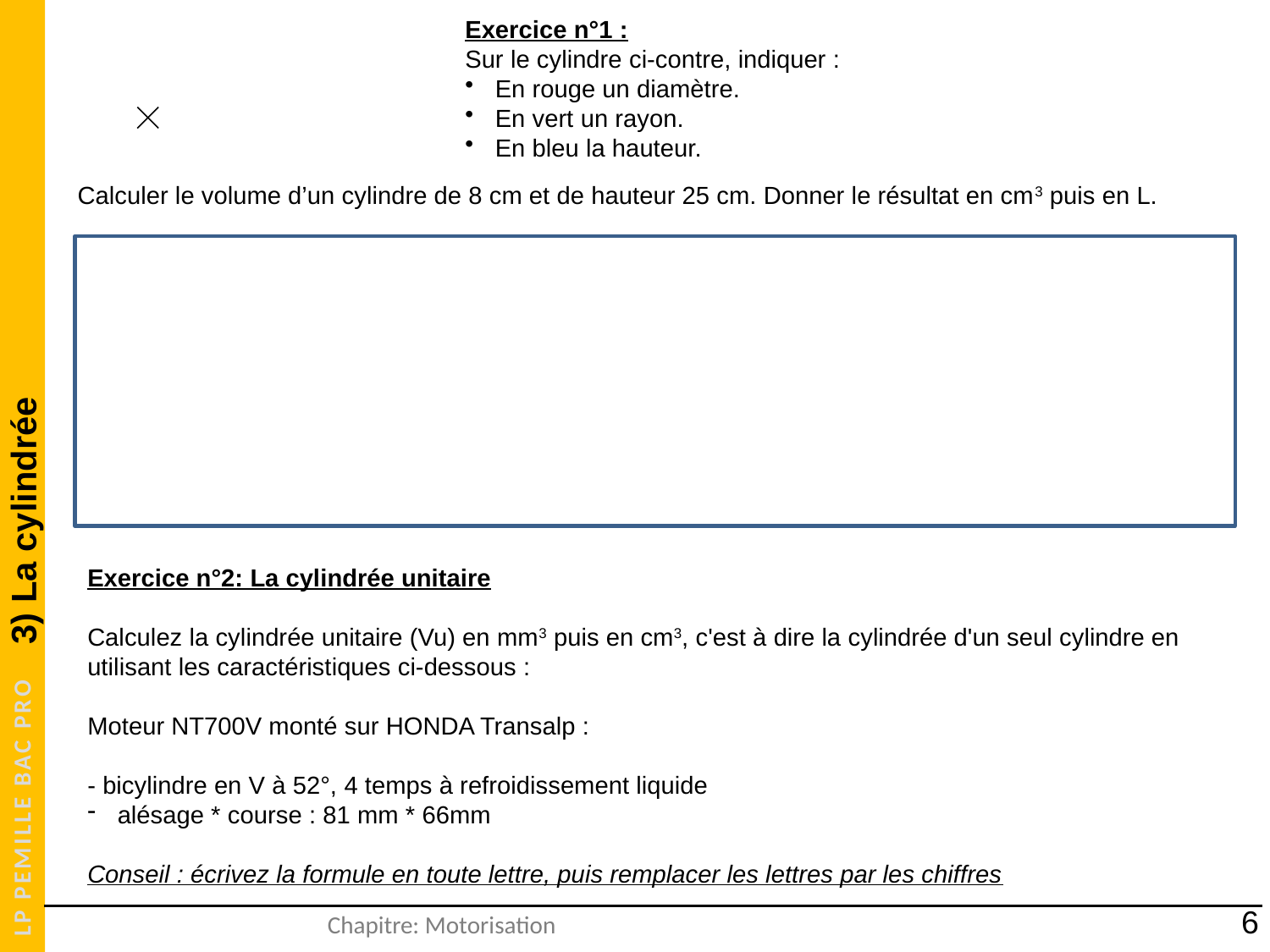

Exercice n°1 :
Sur le cylindre ci-contre, indiquer :
En rouge un diamètre.
En vert un rayon.
En bleu la hauteur.

Calculer le volume d’un cylindre de 8 cm et de hauteur 25 cm. Donner le résultat en cm3 puis en L.

3) La cylindrée
Exercice n°2: La cylindrée unitaire

Calculez la cylindrée unitaire (Vu) en mm3 puis en cm3, c'est à dire la cylindrée d'un seul cylindre en utilisant les caractéristiques ci-dessous :

Moteur NT700V monté sur HONDA Transalp :

- bicylindre en V à 52°, 4 temps à refroidissement liquide
alésage * course : 81 mm * 66mm

Conseil : écrivez la formule en toute lettre, puis remplacer les lettres par les chiffres